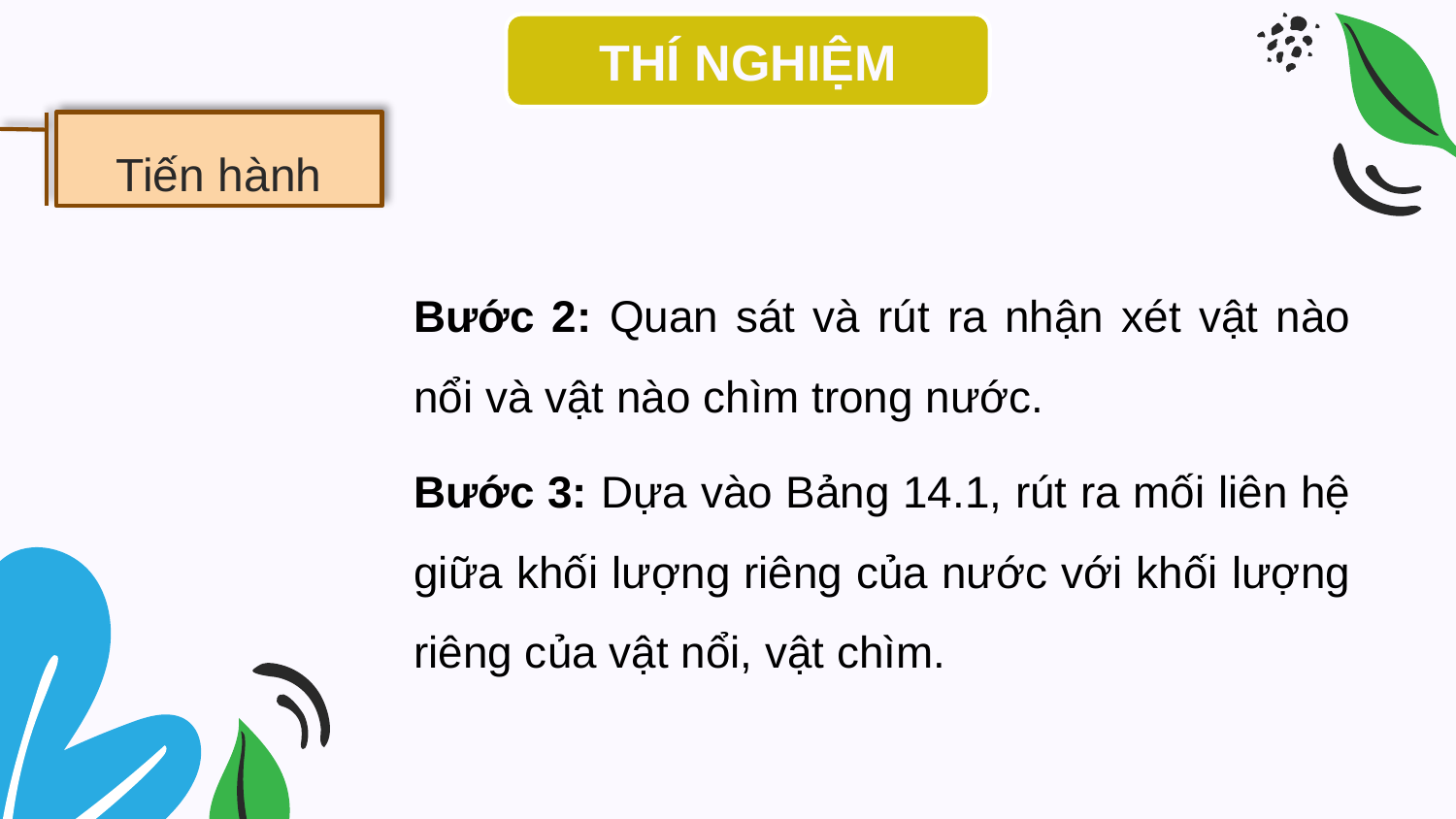

THÍ NGHIỆM
Tiến hành
Bước 2: Quan sát và rút ra nhận xét vật nào nổi và vật nào chìm trong nước.
Bước 3: Dựa vào Bảng 14.1, rút ra mối liên hệ giữa khối lượng riêng của nước với khối lượng riêng của vật nổi, vật chìm.